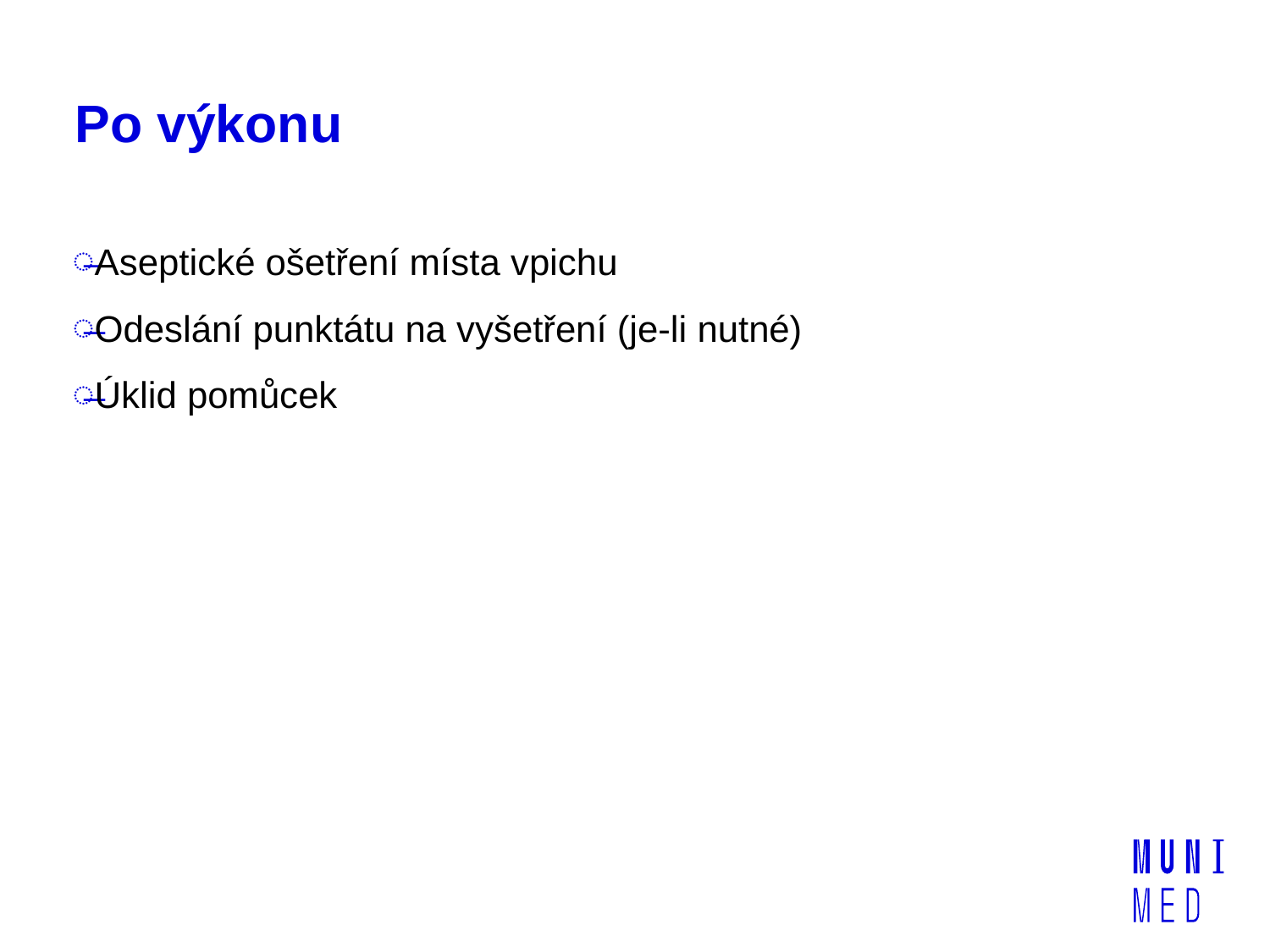

# Po výkonu
Aseptické ošetření místa vpichu
Odeslání punktátu na vyšetření (je-li nutné)
Úklid pomůcek